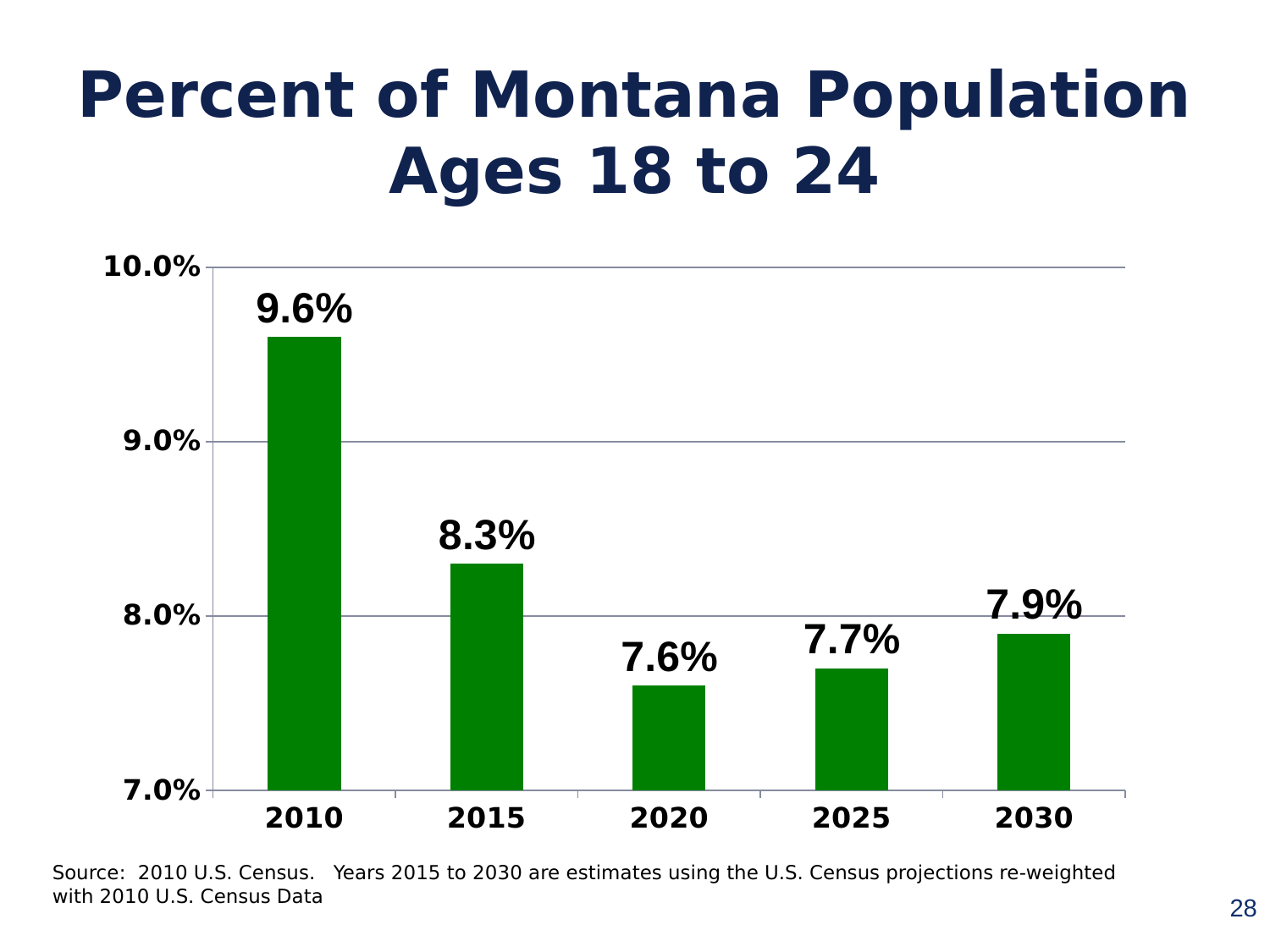

Percent of Montana Population Ages 18 to 24

### Chart

| Category | Percent of Montana Population Ages 18 to 24 |
|---|---|
| 2010 | 0.096 |
| 2015 | 0.08300000000000005 |
| 2020 | 0.076 |
| 2025 | 0.077 |
| 2030 | 0.07900000000000004 |
Source:  2010 U.S. Census.   Years 2015 to 2030 are estimates using the U.S. Census projections re-weighted with 2010 U.S. Census Data
28